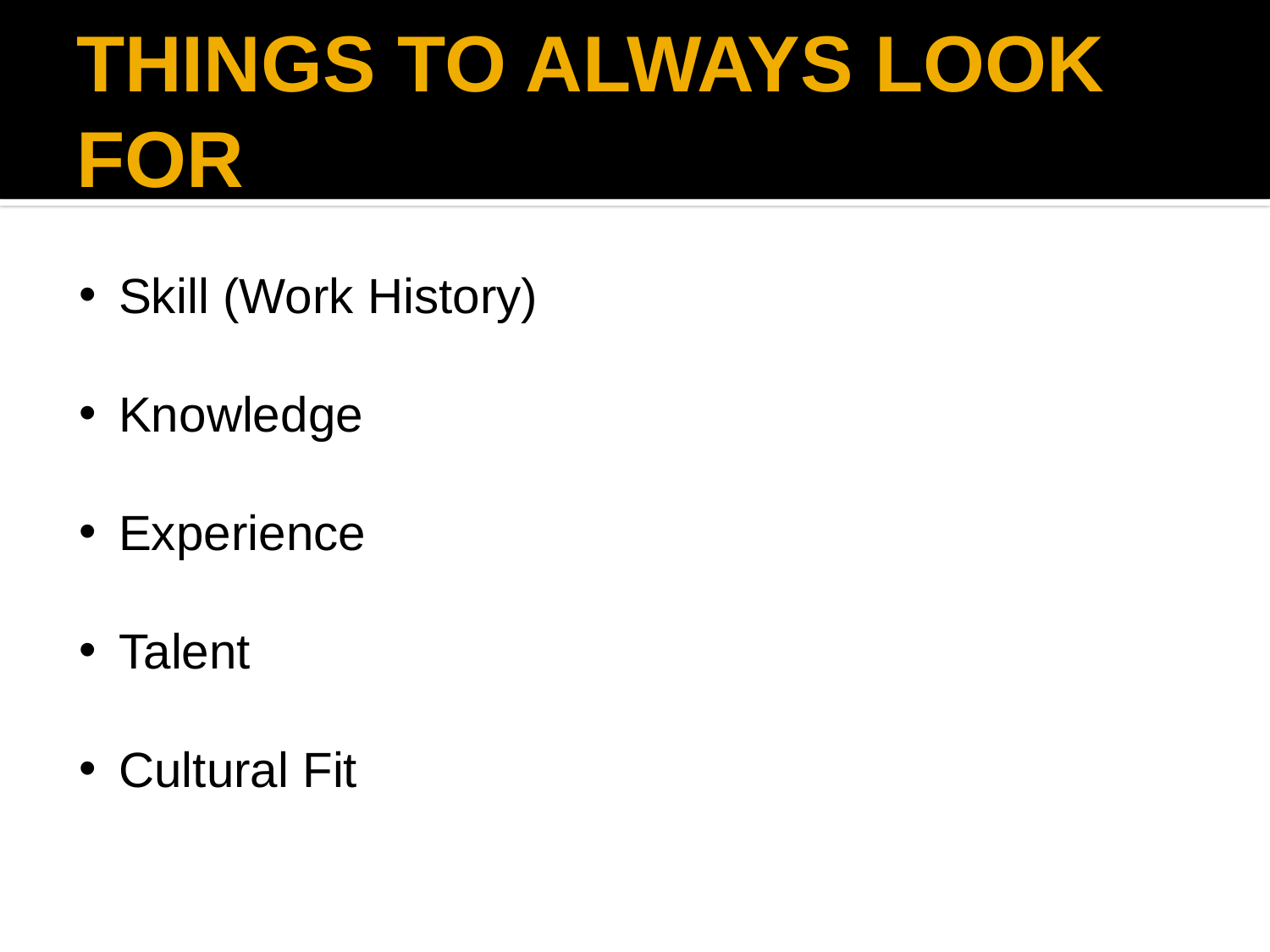

# THINGS TO ALWAYS LOOK FOR
Skill (Work History)

Knowledge

Experience

Talent

Cultural Fit